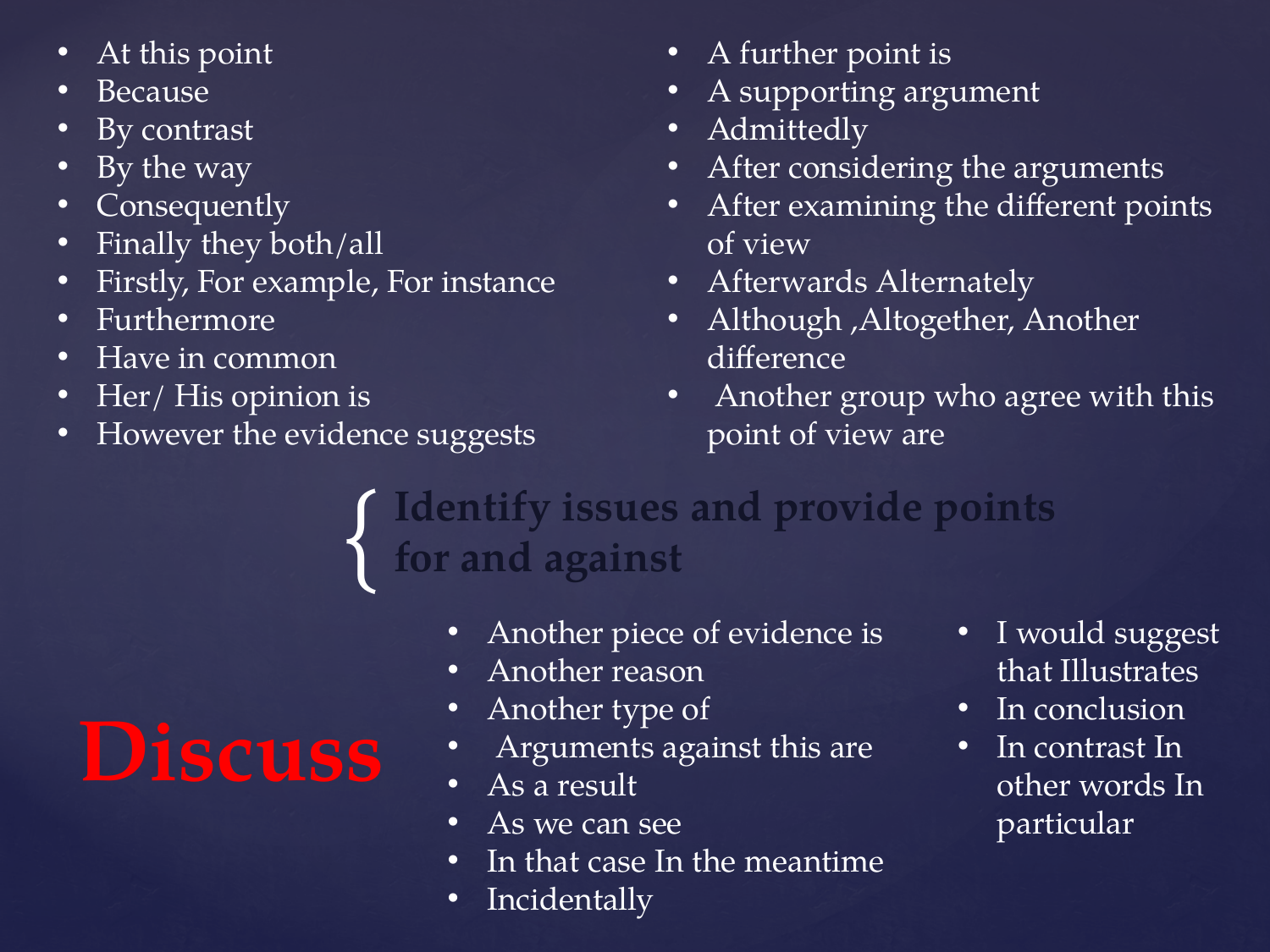

​At this point ​ ​
Because
​By contrast
​By the way ​
​Consequently
​Finally they both/all ​
Firstly, ​For example, ​For instance ​
Furthermore ​
​Have in common
Her/ ​His opinion is ​​
​However the evidence suggests ​

A further point is
​A supporting argument ​
Admittedly
​After considering the arguments
After examining the different points of view ​
Afterwards ​Alternately ​
Although ,​Altogether, ​Another difference
 ​Another group who agree with this point of view are ​​
Identify issues and provide points for and against
Another piece of evidence is ​
Another reason
​Another type of
 ​Arguments against this are ​
As a result
​As we can see ​
In that case ​In the meantime
​Incidentally

​I would suggest that ​Illustrates
​In conclusion ​
In contrast ​In other words ​In particular ​

# Discuss